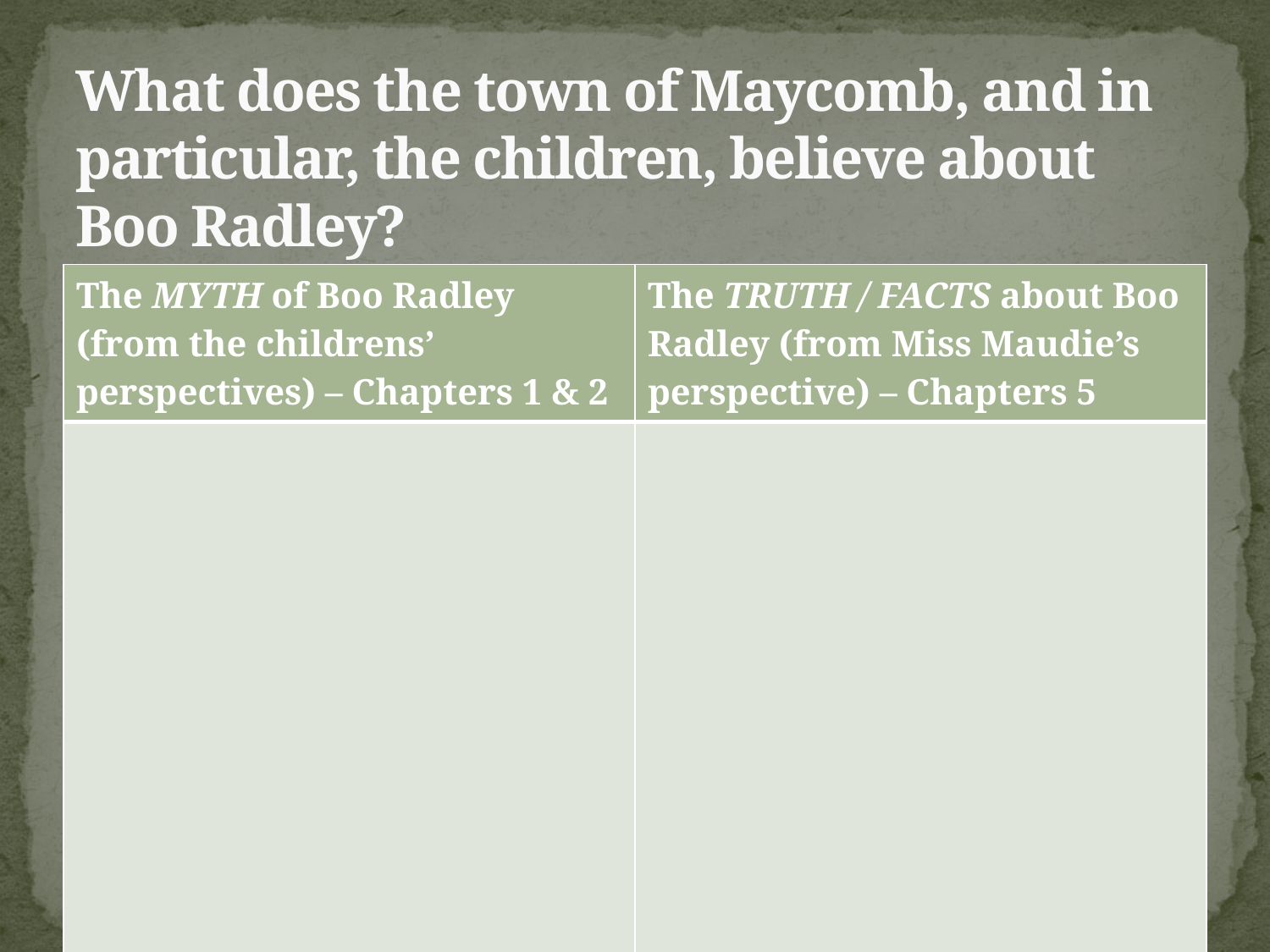

# What does the town of Maycomb, and in particular, the children, believe about Boo Radley?
| The MYTH of Boo Radley (from the childrens’ perspectives) – Chapters 1 & 2 | The TRUTH / FACTS about Boo Radley (from Miss Maudie’s perspective) – Chapters 5 |
| --- | --- |
|  |  |